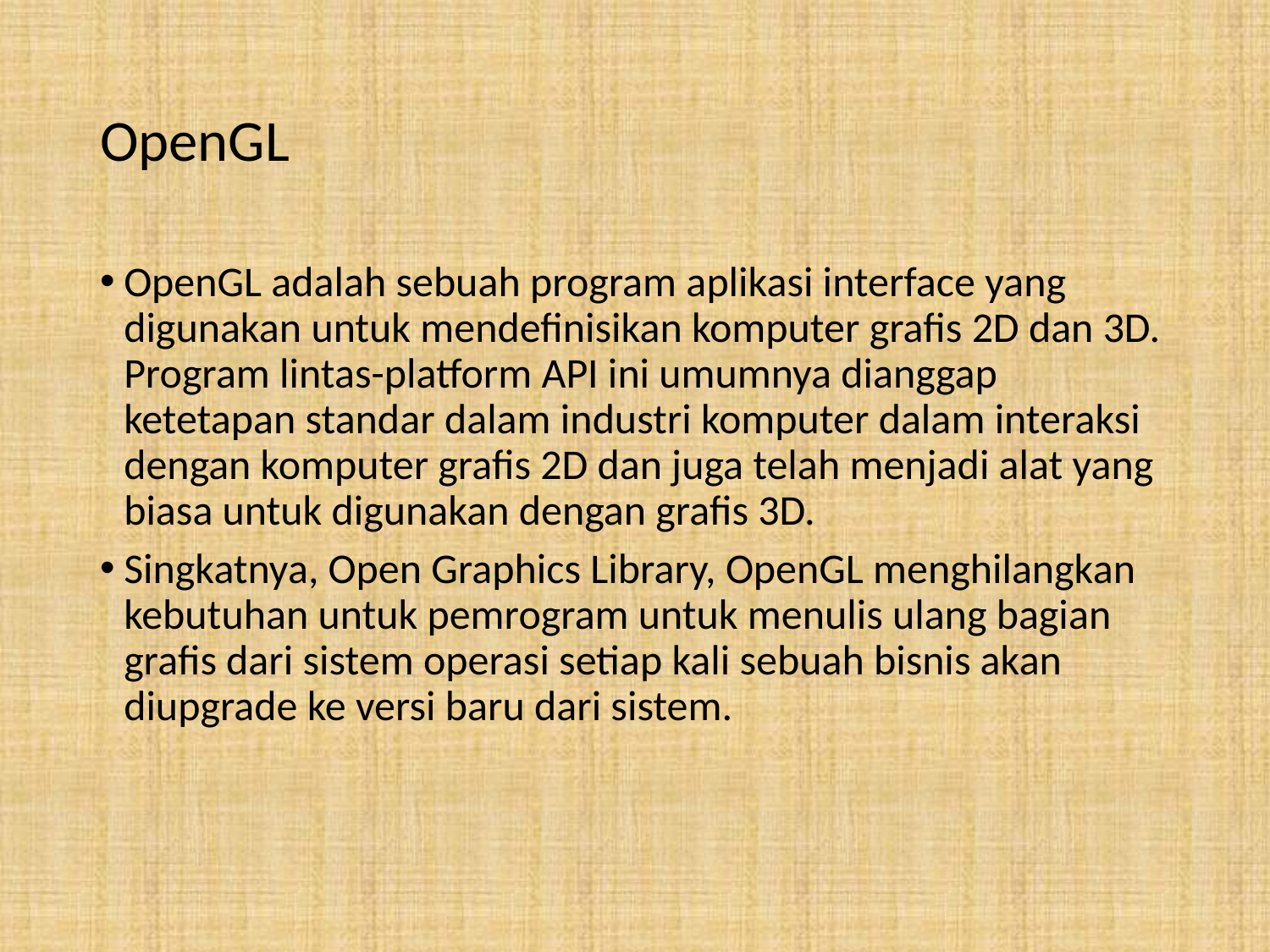

# OpenGL
OpenGL adalah sebuah program aplikasi interface yang digunakan untuk mendefinisikan komputer grafis 2D dan 3D. Program lintas-platform API ini umumnya dianggap ketetapan standar dalam industri komputer dalam interaksi dengan komputer grafis 2D dan juga telah menjadi alat yang biasa untuk digunakan dengan grafis 3D.
Singkatnya, Open Graphics Library, OpenGL menghilangkan kebutuhan untuk pemrogram untuk menulis ulang bagian grafis dari sistem operasi setiap kali sebuah bisnis akan diupgrade ke versi baru dari sistem.